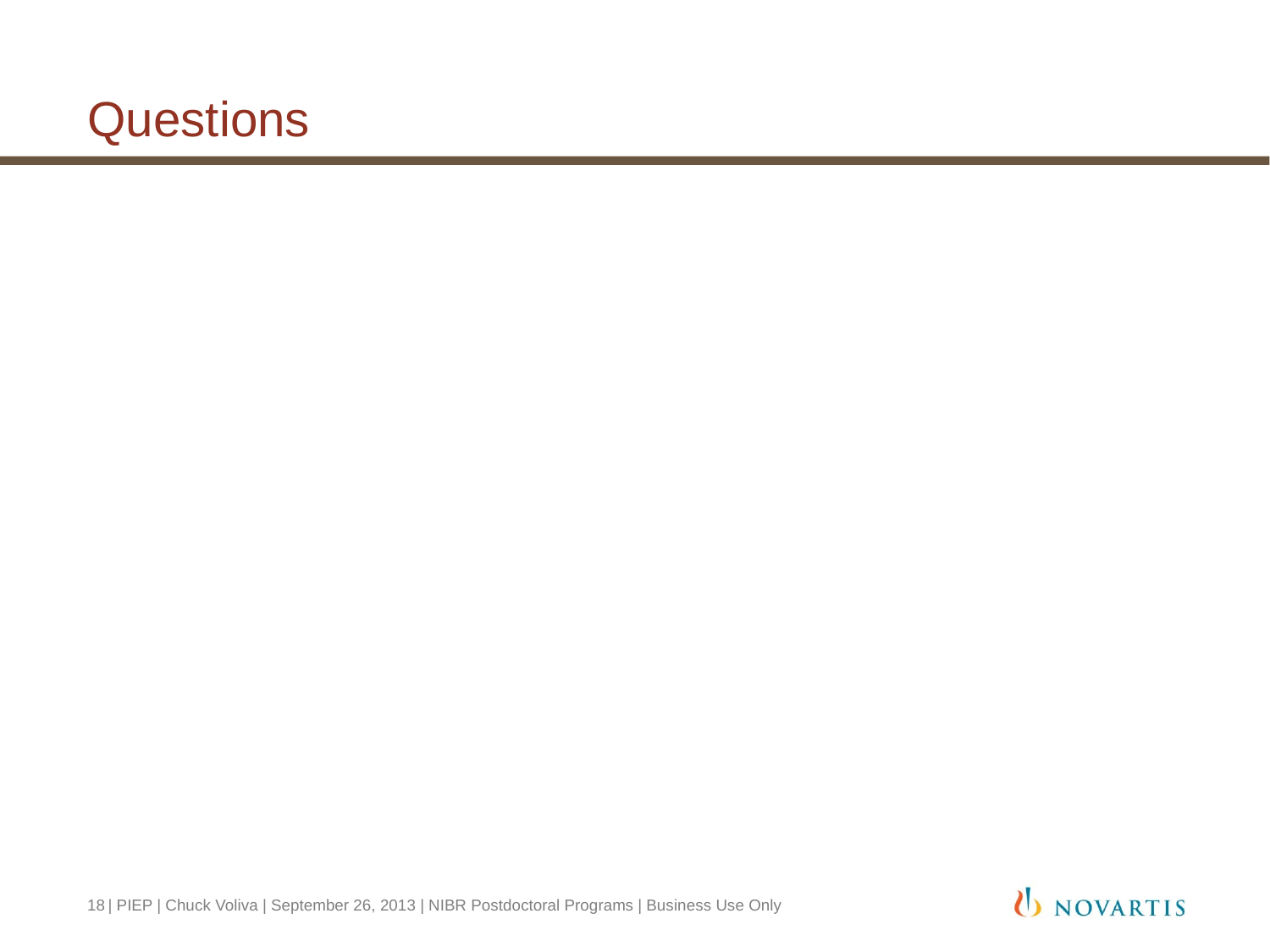

# Questions
18
| PIEP | Chuck Voliva | September 26, 2013 | NIBR Postdoctoral Programs | Business Use Only